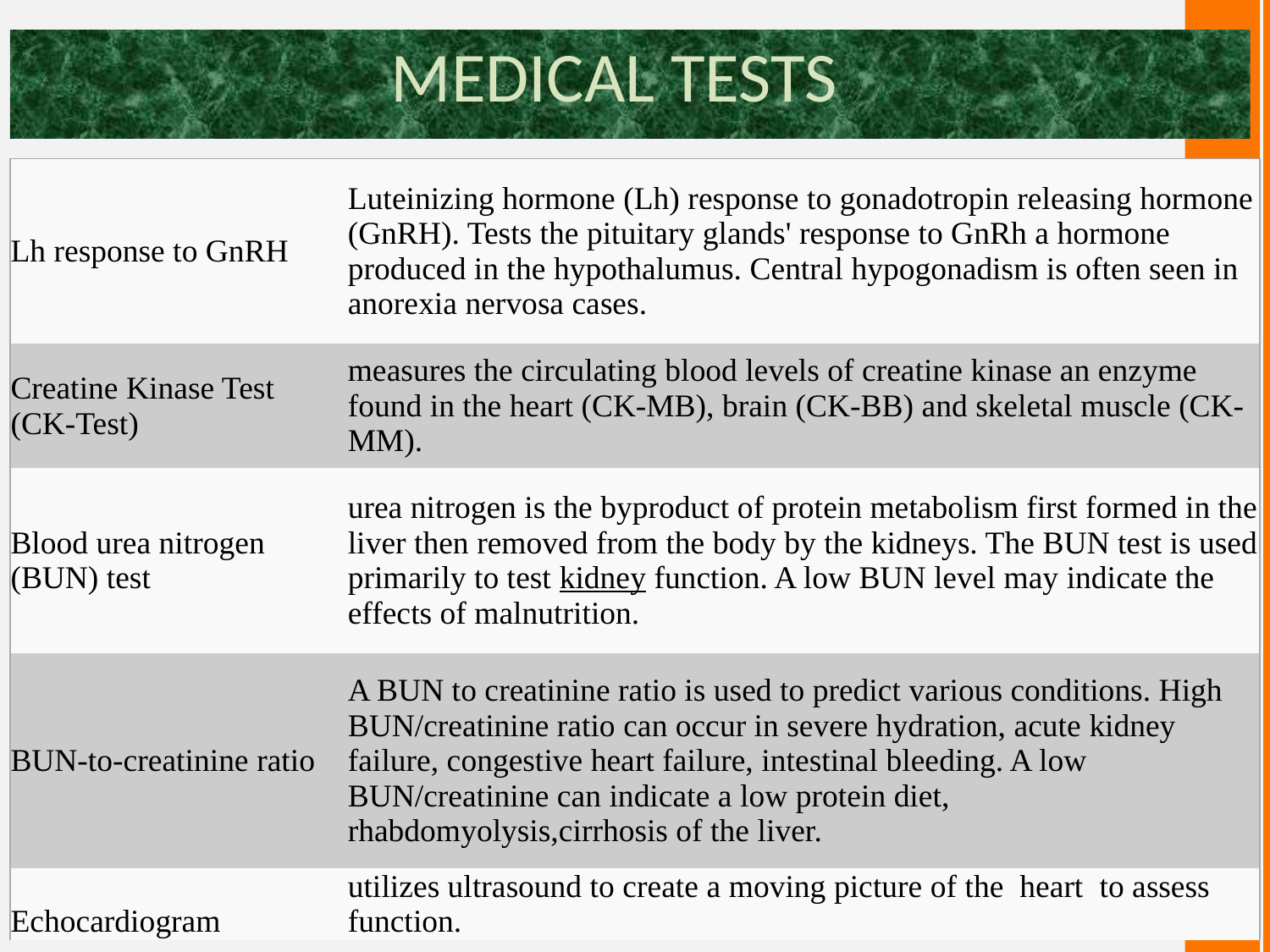

# MEDICAL TESTS
| Lh response to GnRH | Luteinizing hormone (Lh) response to gonadotropin releasing hormone (GnRH). Tests the pituitary glands' response to GnRh a hormone produced in the hypothalumus. Central hypogonadism is often seen in anorexia nervosa cases. |
| --- | --- |
| Creatine Kinase Test (CK-Test) | measures the circulating blood levels of creatine kinase an enzyme found in the heart (CK-MB), brain (CK-BB) and skeletal muscle (CK-MM). |
| Blood urea nitrogen (BUN) test | urea nitrogen is the byproduct of protein metabolism first formed in the liver then removed from the body by the kidneys. The BUN test is used primarily to test kidney function. A low BUN level may indicate the effects of malnutrition. |
| BUN-to-creatinine ratio | A BUN to creatinine ratio is used to predict various conditions. High BUN/creatinine ratio can occur in severe hydration, acute kidney failure, congestive heart failure, intestinal bleeding. A low BUN/creatinine can indicate a low protein diet, rhabdomyolysis,cirrhosis of the liver. |
| Echocardiogram | utilizes ultrasound to create a moving picture of the heart to assess function. |